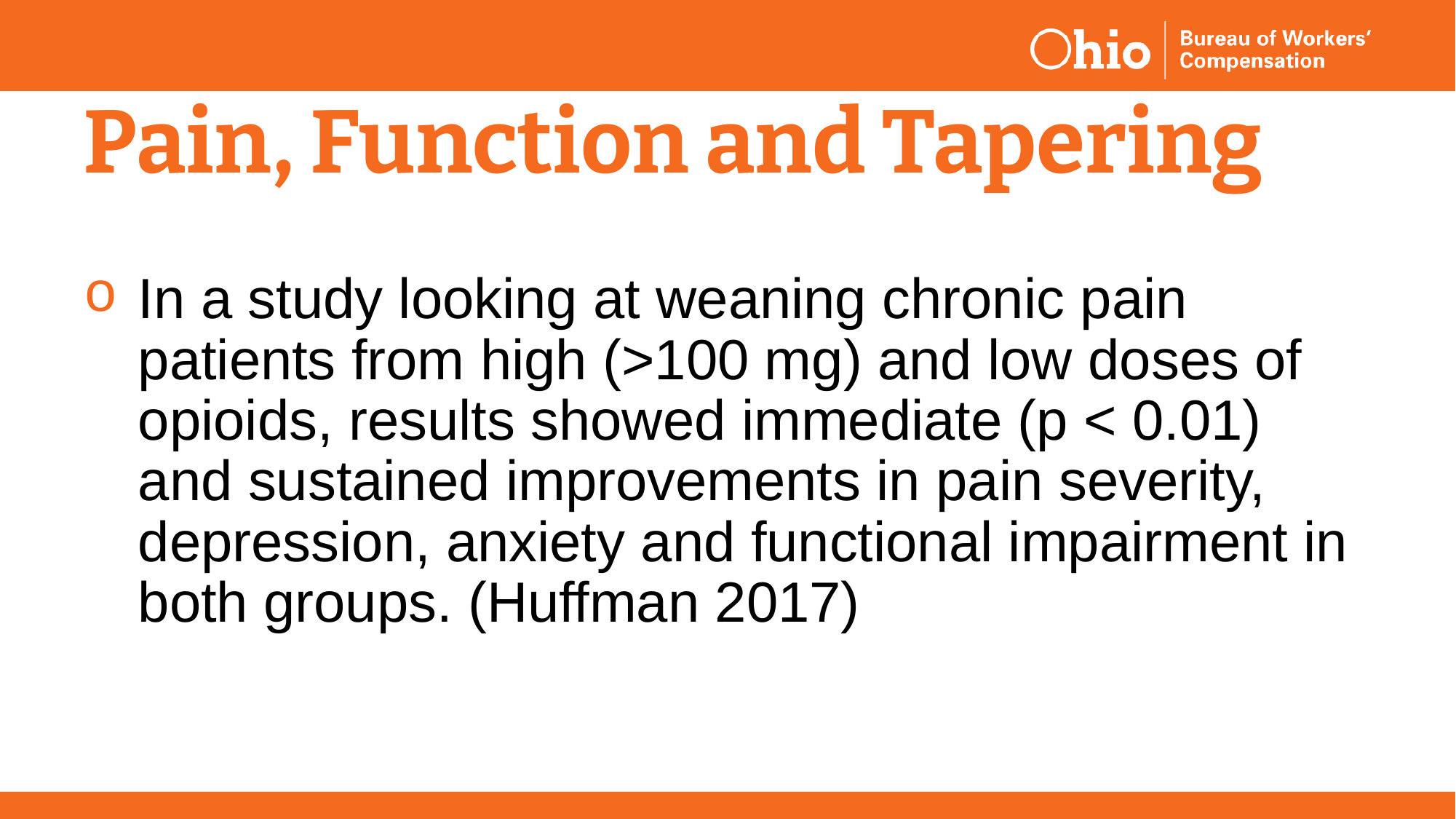

# Pain, Function and Tapering
In a study looking at weaning chronic pain patients from high (>100 mg) and low doses of opioids, results showed immediate (p < 0.01) and sustained improvements in pain severity, depression, anxiety and functional impairment in both groups. (Huffman 2017)